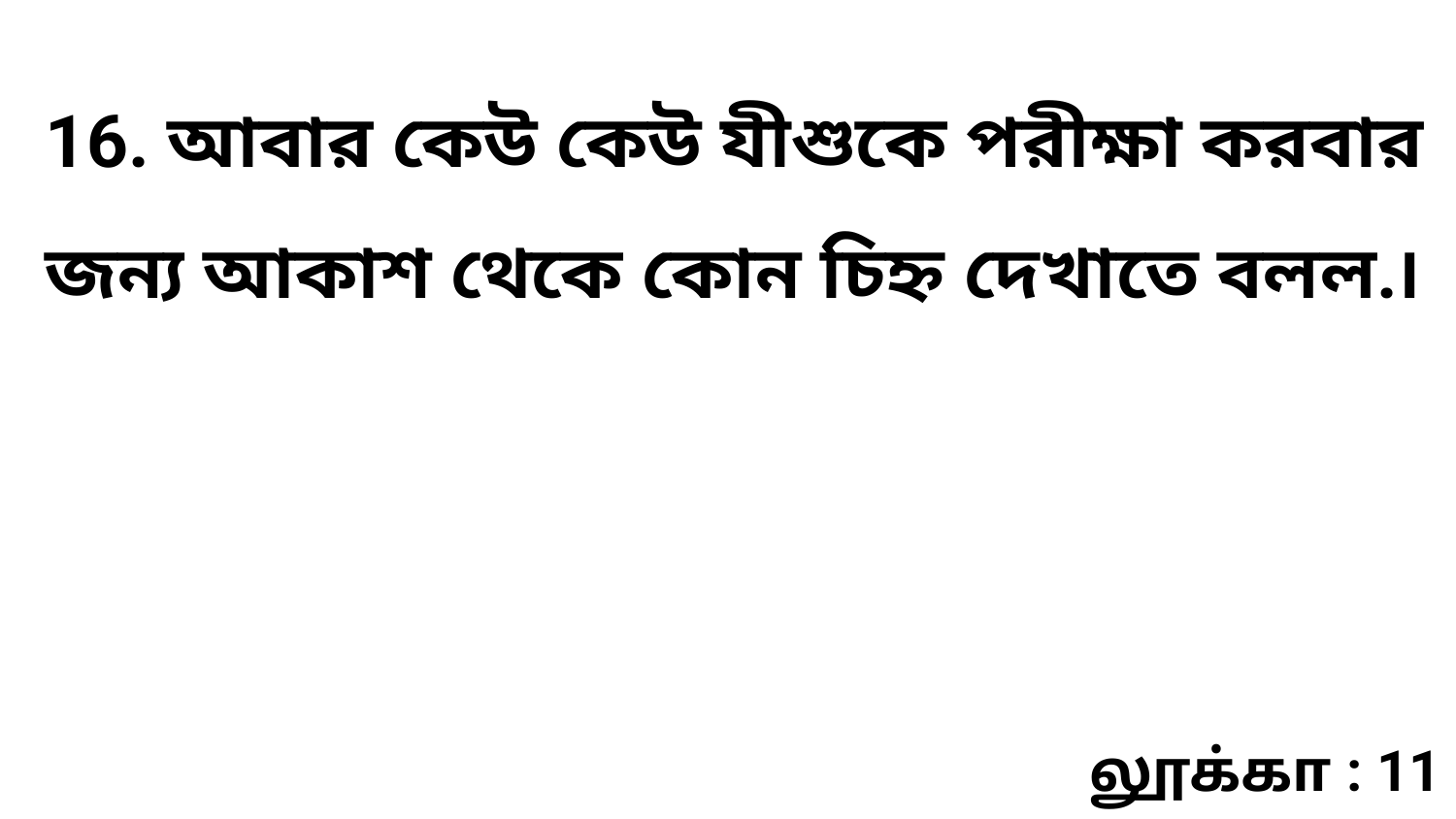

16. আবার কেউ কেউ যীশুকে পরীক্ষা করবার জন্য আকাশ থেকে কোন চিহ্ন দেখাতে বলল.৷
லூக்கா : 11